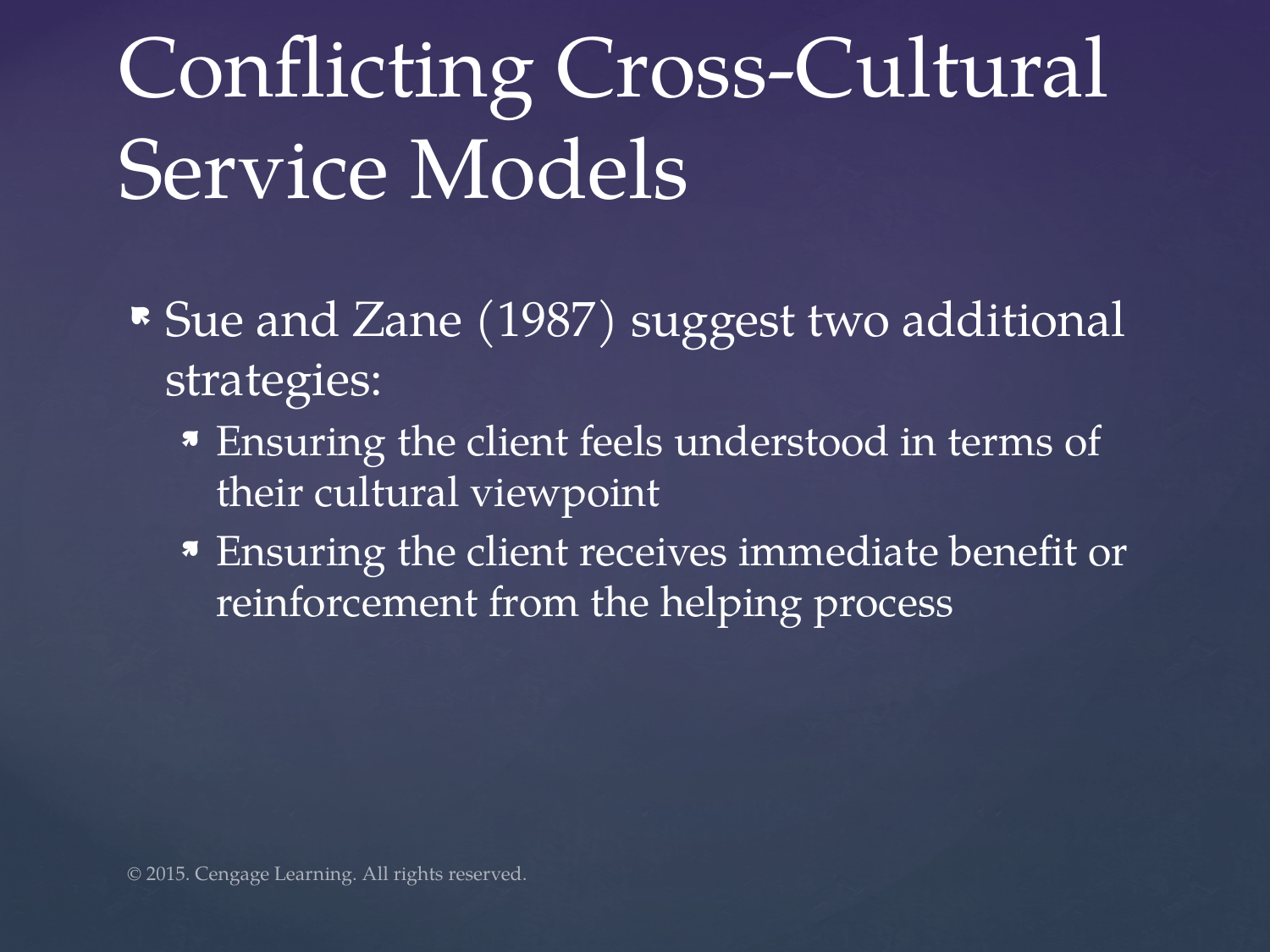

# Conflicting Cross-Cultural Service Models
Sue and Zane (1987) suggest two additional strategies:
Ensuring the client feels understood in terms of their cultural viewpoint
Ensuring the client receives immediate benefit or reinforcement from the helping process
© 2015. Cengage Learning. All rights reserved.